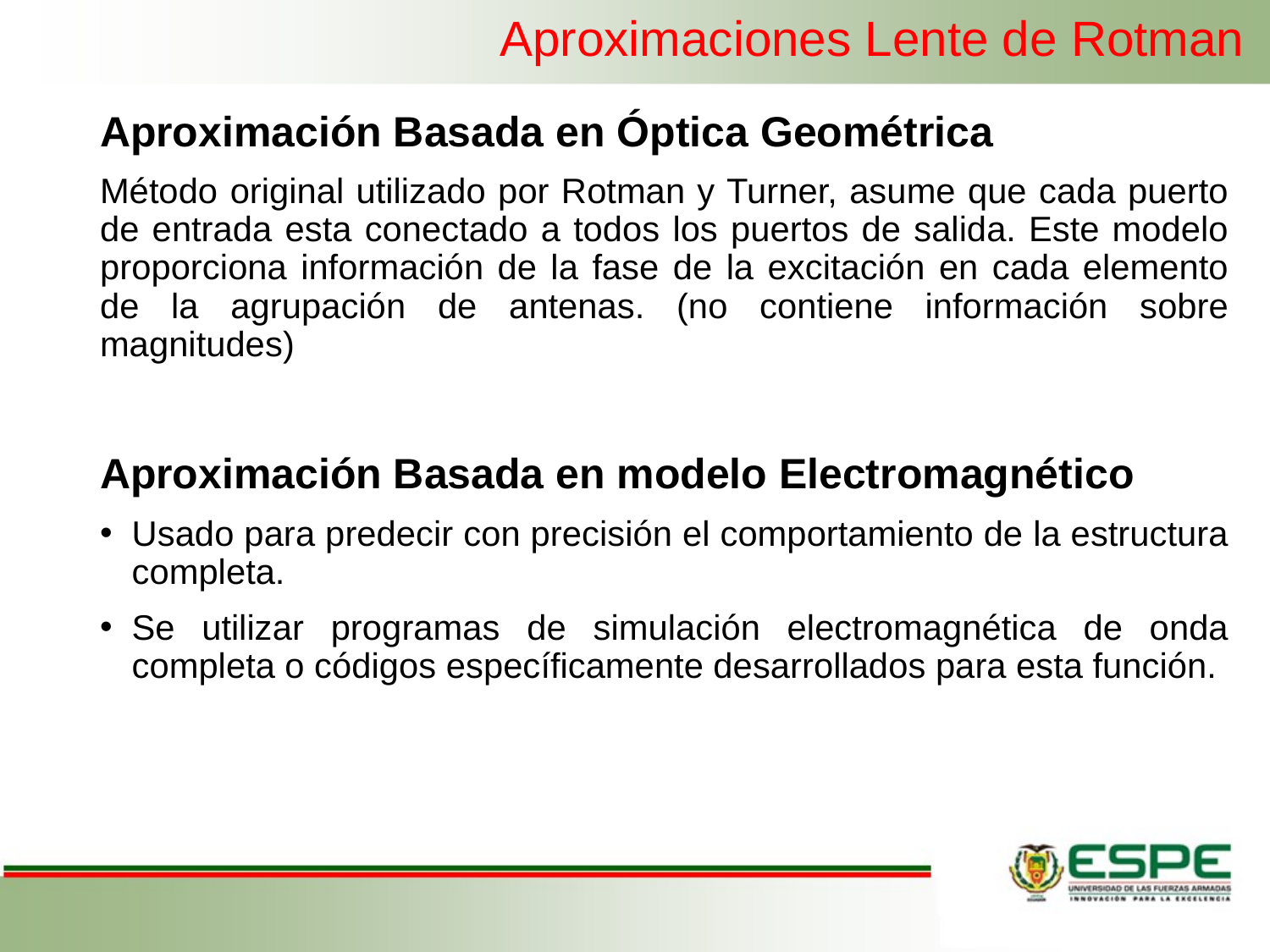

# Aproximaciones Lente de Rotman
Aproximación Basada en Óptica Geométrica
Método original utilizado por Rotman y Turner, asume que cada puerto de entrada esta conectado a todos los puertos de salida. Este modelo proporciona información de la fase de la excitación en cada elemento de la agrupación de antenas. (no contiene información sobre magnitudes)

Aproximación Basada en modelo Electromagnético
Usado para predecir con precisión el comportamiento de la estructura completa.
Se utilizar programas de simulación electromagnética de onda completa o códigos específicamente desarrollados para esta función.